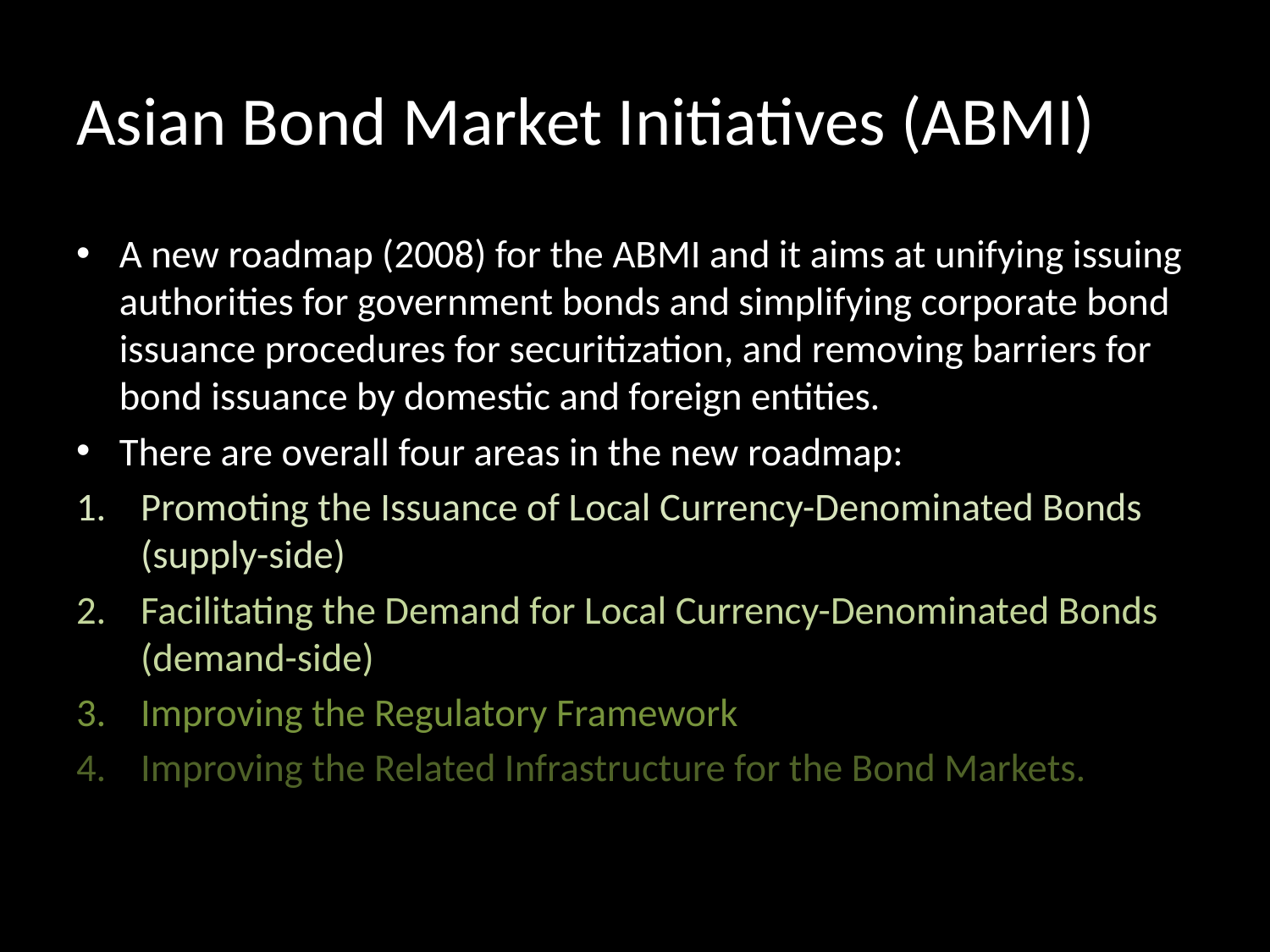

# Asian Bond Market Initiatives (ABMI)
A new roadmap (2008) for the ABMI and it aims at unifying issuing authorities for government bonds and simplifying corporate bond issuance procedures for securitization, and removing barriers for bond issuance by domestic and foreign entities.
There are overall four areas in the new roadmap:
Promoting the Issuance of Local Currency-Denominated Bonds (supply-side)
Facilitating the Demand for Local Currency-Denominated Bonds (demand-side)
Improving the Regulatory Framework
Improving the Related Infrastructure for the Bond Markets.